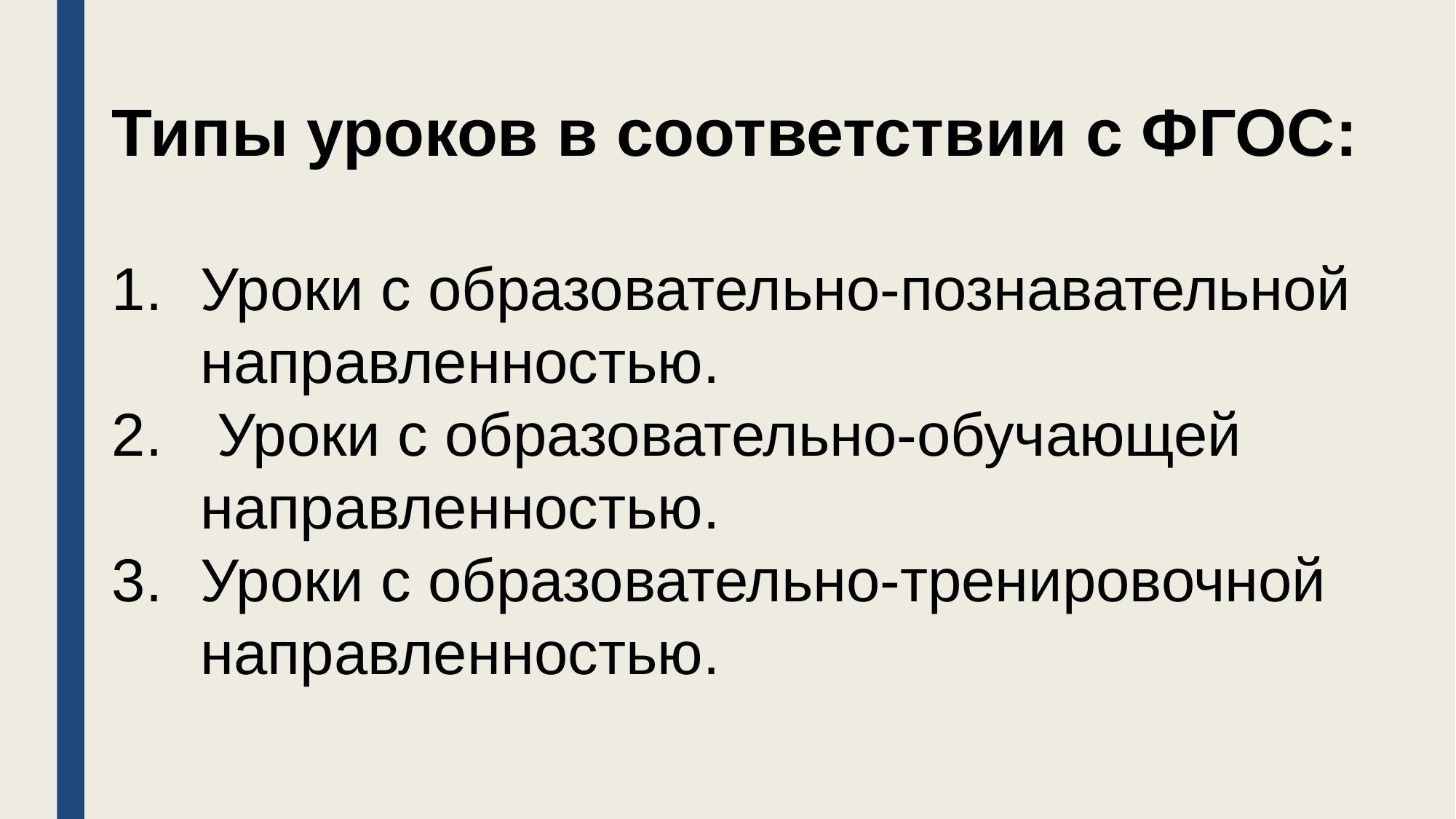

Типы уроков в соответствии с ФГОС:

Уроки с образовательно-познавательной направленностью.
 Уроки с образовательно-обучающей направленностью.
Уроки с образовательно-тренировочной направленностью.